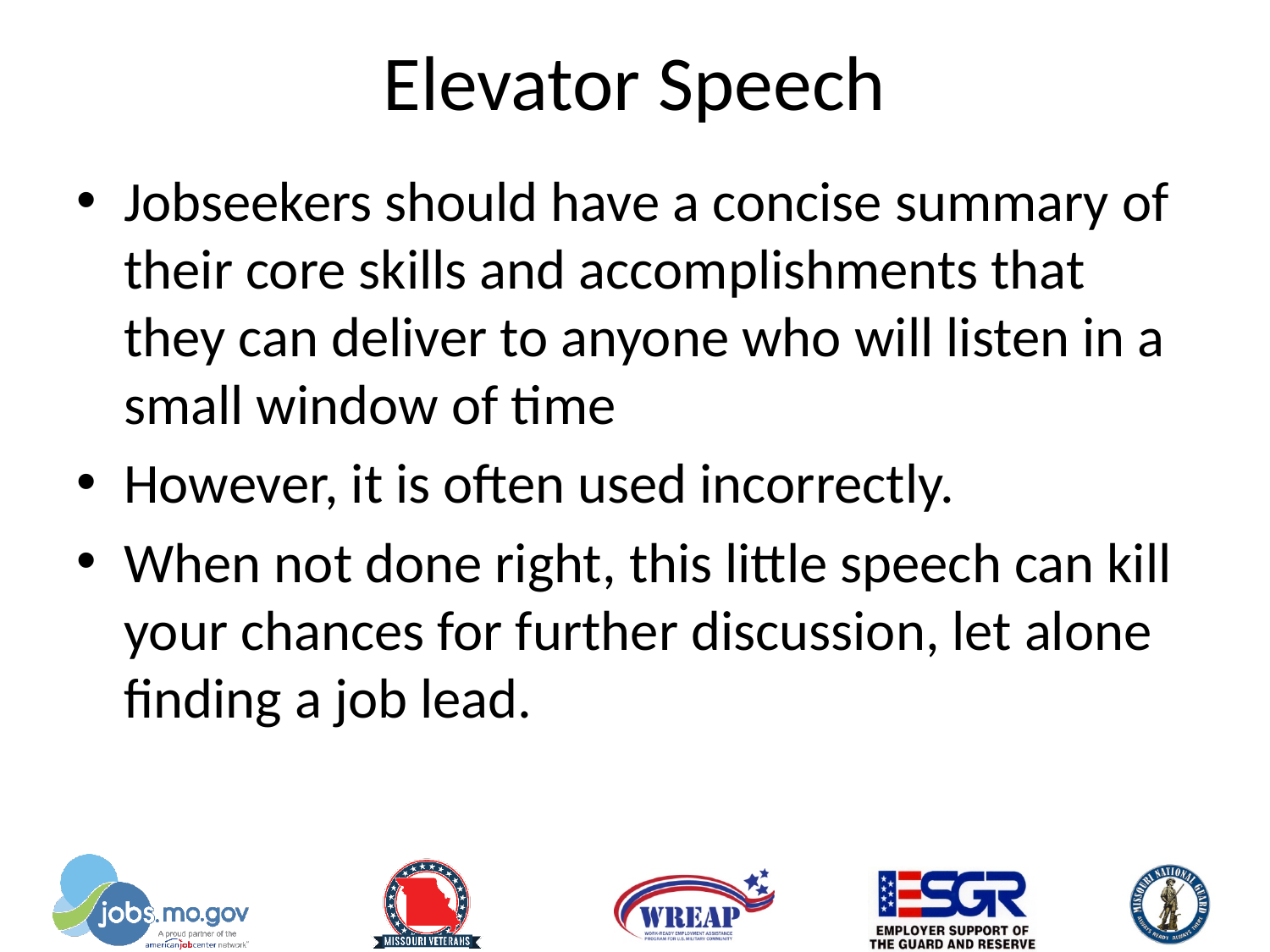

# Elevator Speech
Jobseekers should have a concise summary of their core skills and accomplishments that they can deliver to anyone who will listen in a small window of time
However, it is often used incorrectly.
When not done right, this little speech can kill your chances for further discussion, let alone finding a job lead.